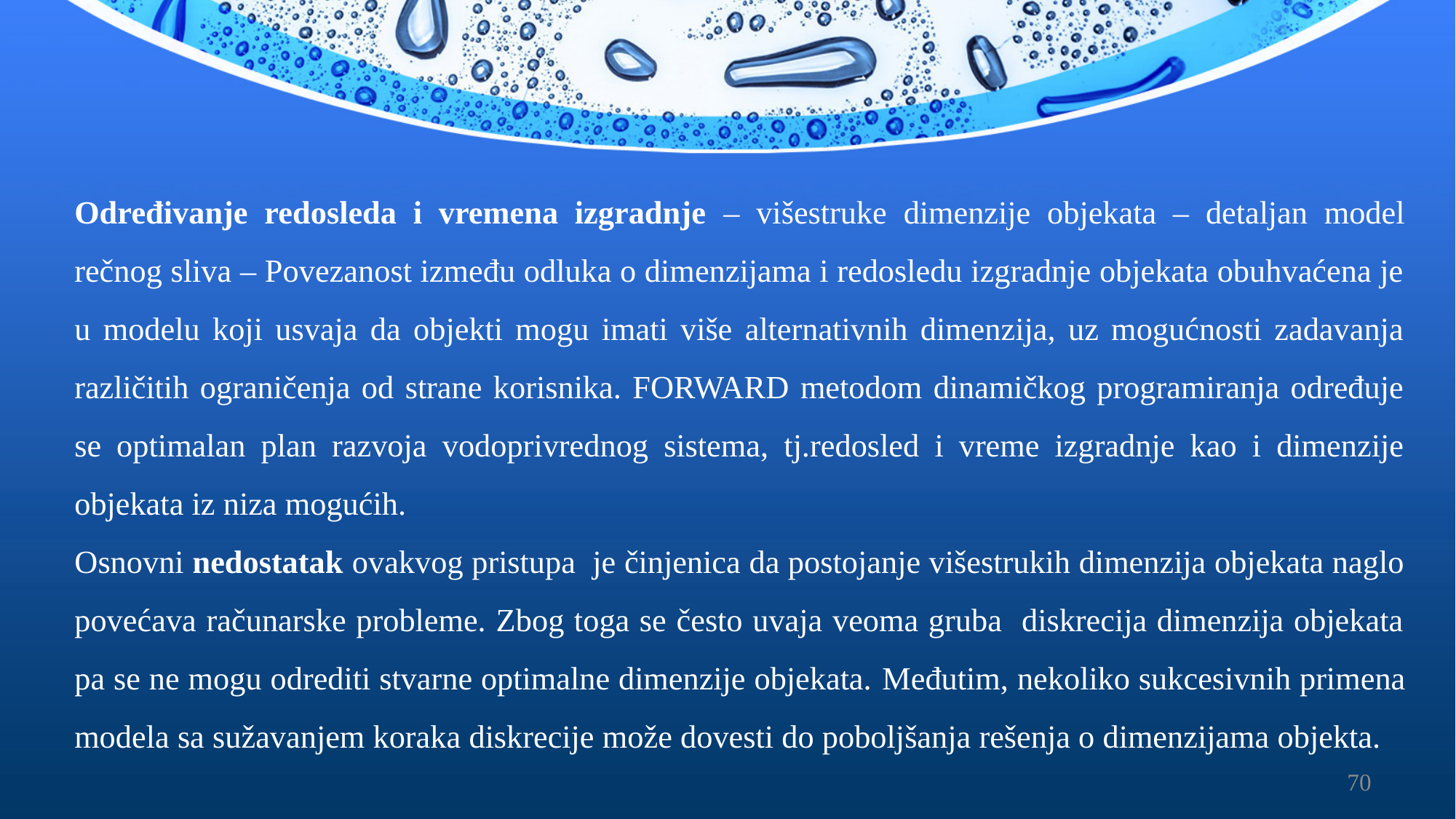

Određivanje redosleda i vremena izgradnje – višestruke dimenzije objekata – detaljan model rečnog sliva – Povezanost između odluka o dimenzijama i redosledu izgradnje objekata obuhvaćena je u modelu koji usvaja da objekti mogu imati više alternativnih dimenzija, uz mogućnosti zadavanja različitih ograničenja od strane korisnika. FORWARD metodom dinamičkog programiranja određuje se optimalan plan razvoja vodoprivrednog sistema, tj.redosled i vreme izgradnje kao i dimenzije objekata iz niza mogućih.
	Osnovni nedostatak ovakvog pristupa  je činjenica da postojanje višestrukih dimenzija objekata naglo povećava računarske probleme. Zbog toga se često uvaja veoma gruba  diskrecija dimenzija objekata pa se ne mogu odrediti stvarne optimalne dimenzije objekata. Međutim, nekoliko sukcesivnih primena modela sa sužavanjem koraka diskrecije može dovesti do poboljšanja rešenja o dimenzijama objekta.
70